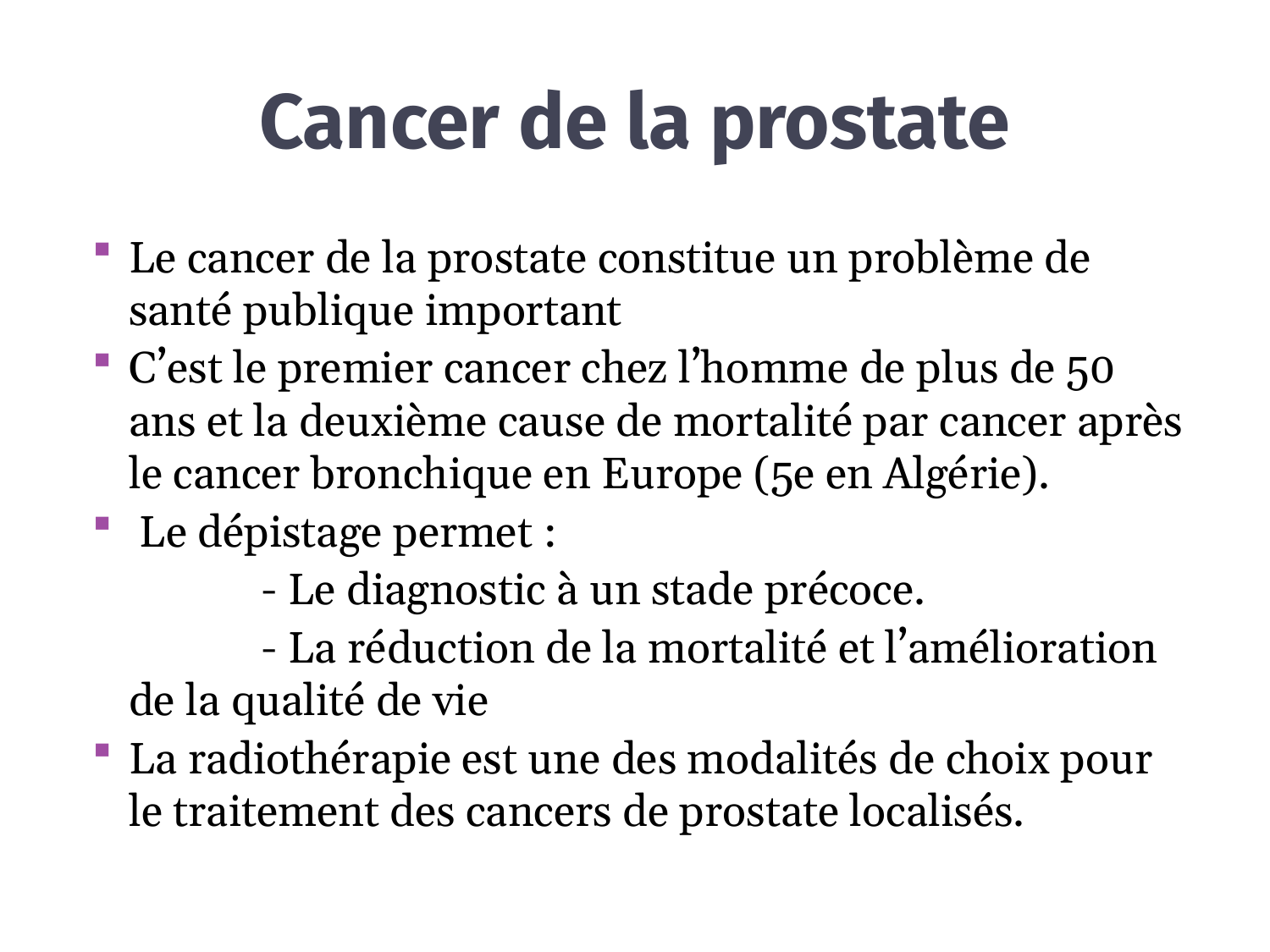

# Cancer de la prostate
Le cancer de la prostate constitue un problème de santé publique important
C’est le premier cancer chez l’homme de plus de 50 ans et la deuxième cause de mortalité par cancer après le cancer bronchique en Europe (5e en Algérie).
 Le dépistage permet :
                - Le diagnostic à un stade précoce.
                - La réduction de la mortalité et l’amélioration de la qualité de vie
La radiothérapie est une des modalités de choix pour le traitement des cancers de prostate localisés.